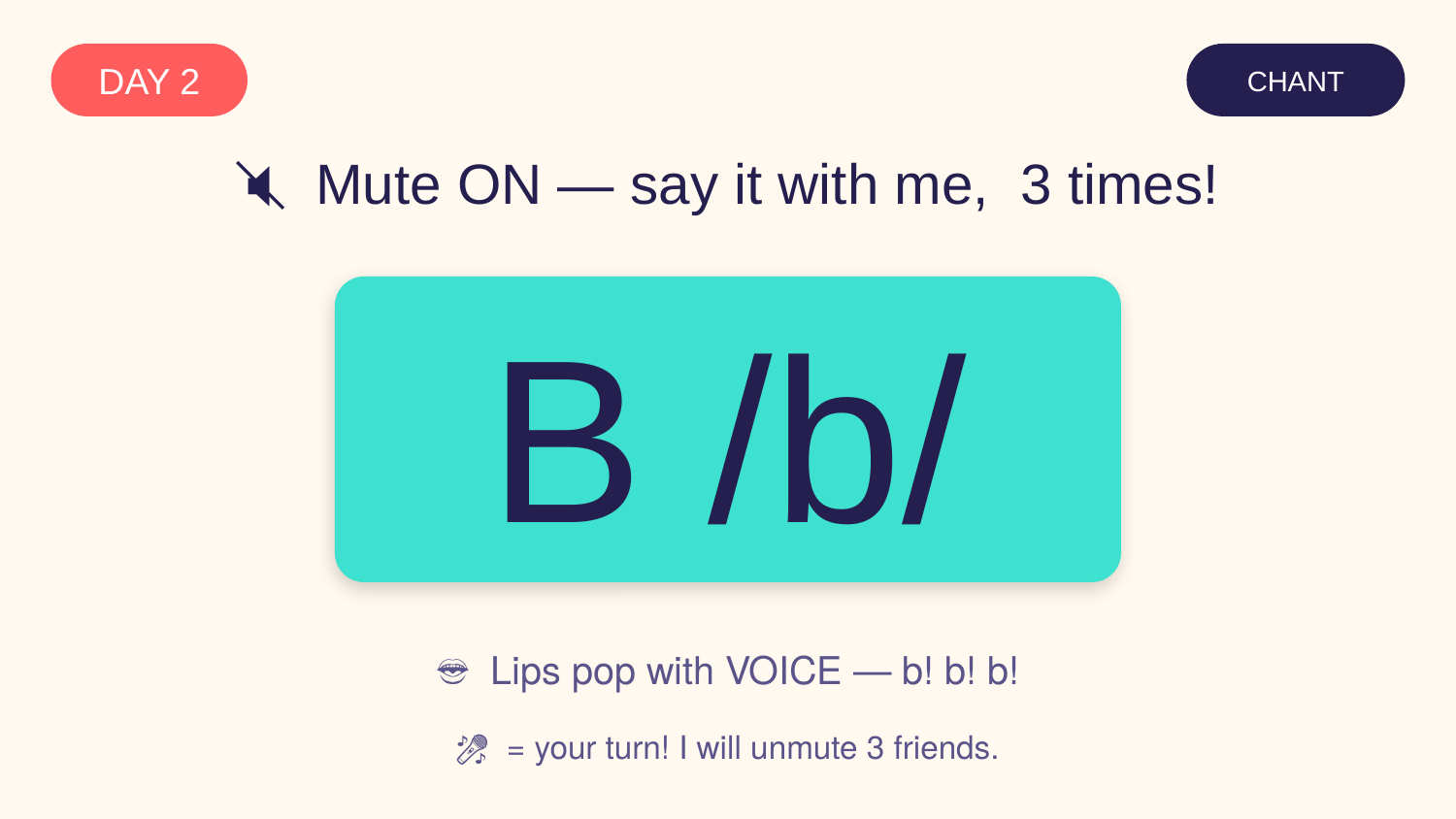

DAY 2

CHANT
🔇  Mute ON — say it with me,  3 times!

B /b/
👄  Lips pop with VOICE — b! b! b!
🎤  = your turn! I will unmute 3 friends.